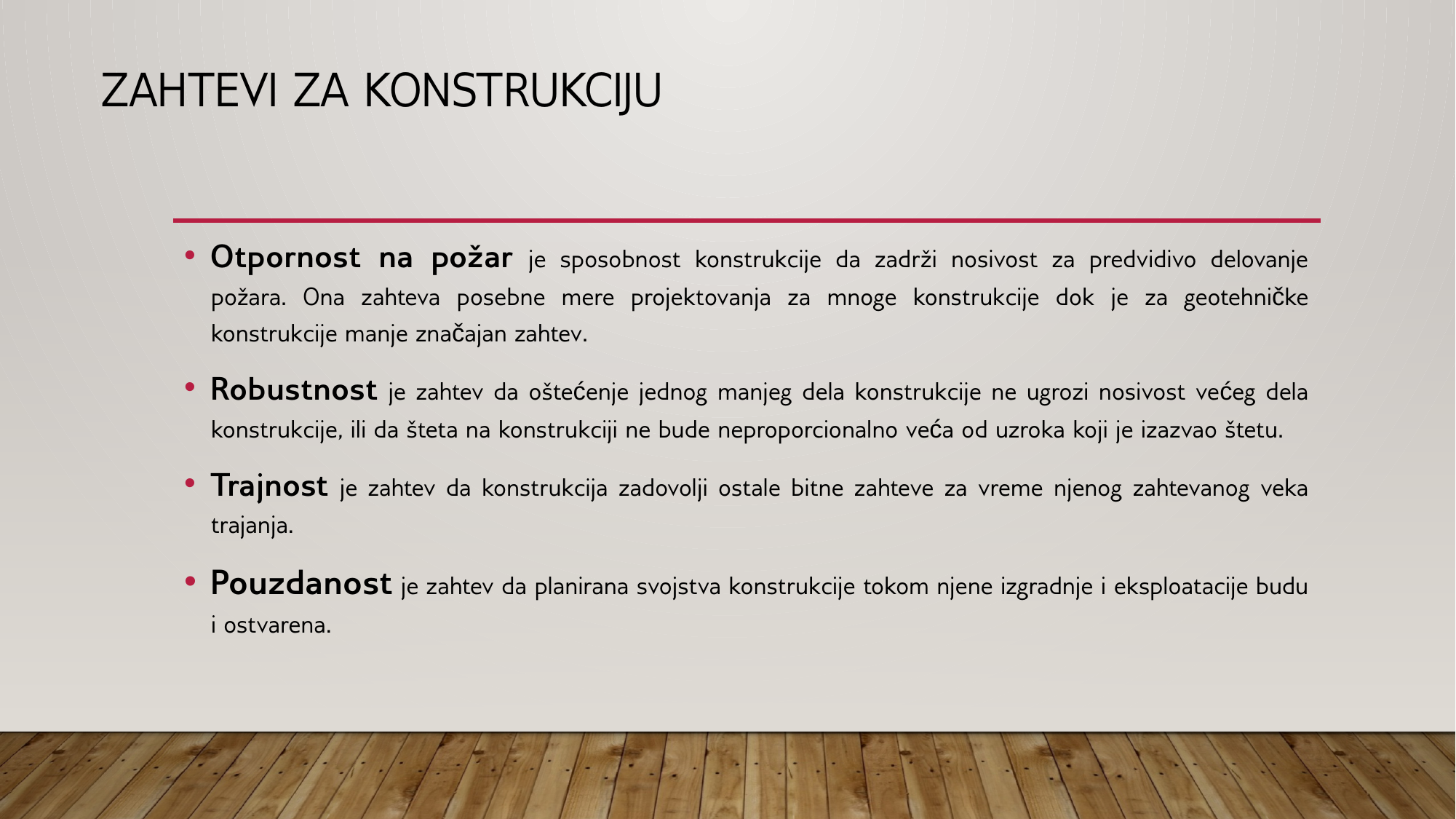

# Zahtevi za konstrukciju
Otpornost na požar je sposobnost konstrukcije da zadrži nosivost za predvidivo delovanje požara. Ona zahteva posebne mere projektovanja za mnoge konstrukcije dok je za geotehničke konstrukcije manje značajan zahtev.
Robustnost je zahtev da oštećenje jednog manjeg dela konstrukcije ne ugrozi nosivost većeg dela konstrukcije, ili da šteta na konstrukciji ne bude neproporcionalno veća od uzroka koji je izazvao štetu.
Trajnost je zahtev da konstrukcija zadovolji ostale bitne zahteve za vreme njenog zahtevanog veka trajanja.
Pouzdanost je zahtev da planirana svojstva konstrukcije tokom njene izgradnje i eksploatacije budu i ostvarena.